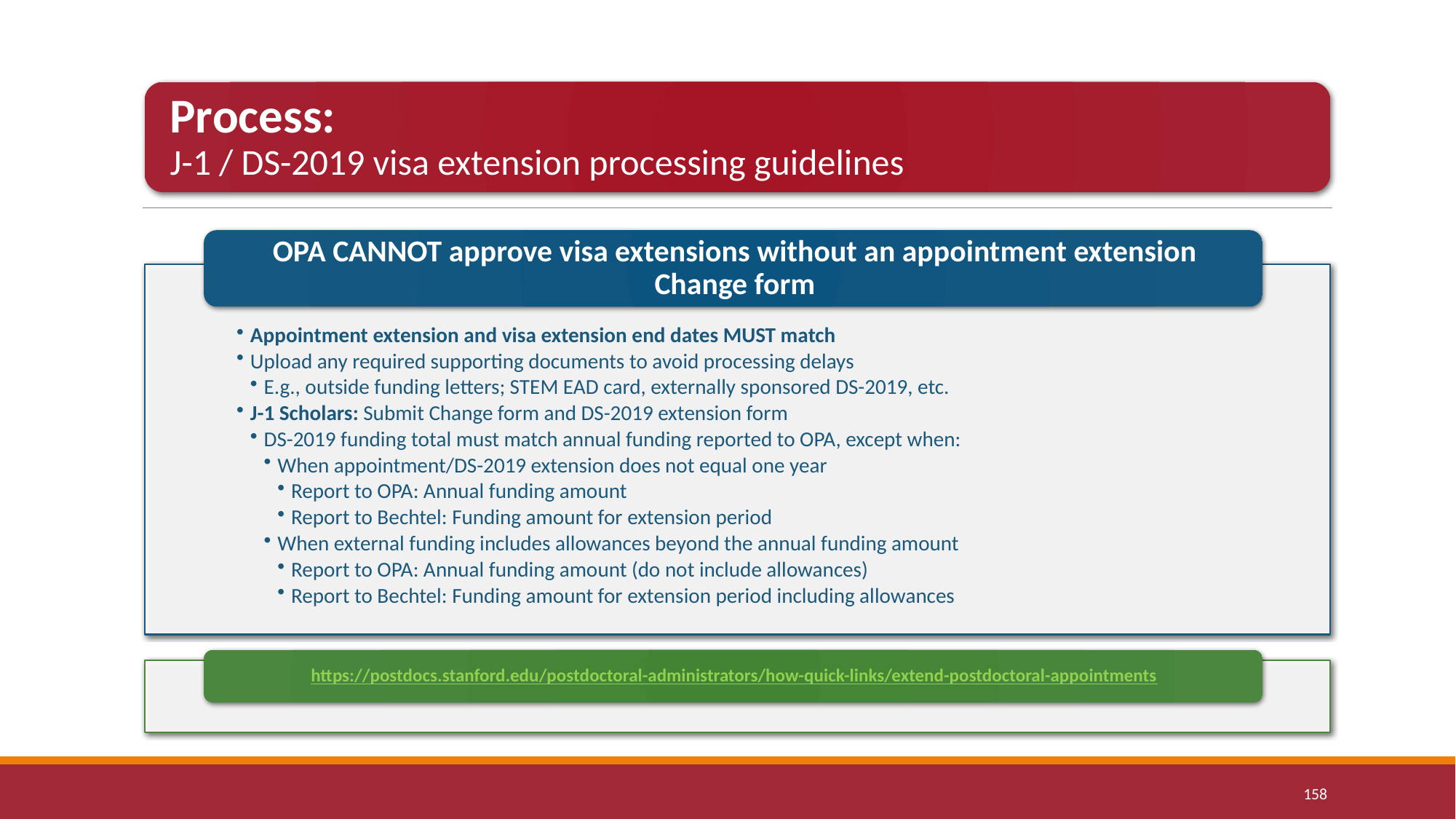

Process:
J-1 / DS-2019 visa extension processing guidelines
Appointment extension and visa extension end dates MUST match
Upload any required supporting documents to avoid processing delays
E.g., outside funding letters; STEM EAD card, externally sponsored DS-2019, etc.
J-1 Scholars: Submit Change form and DS-2019 extension form
DS-2019 funding total must match annual funding reported to OPA, except when:
When appointment/DS-2019 extension does not equal one year
Report to OPA: Annual funding amount
Report to Bechtel: Funding amount for extension period
When external funding includes allowances beyond the annual funding amount
Report to OPA: Annual funding amount (do not include allowances)
Report to Bechtel: Funding amount for extension period including allowances
OPA CANNOT approve visa extensions without an appointment extension Change form
https://postdocs.stanford.edu/postdoctoral-administrators/how-quick-links/extend-postdoctoral-appointments
158